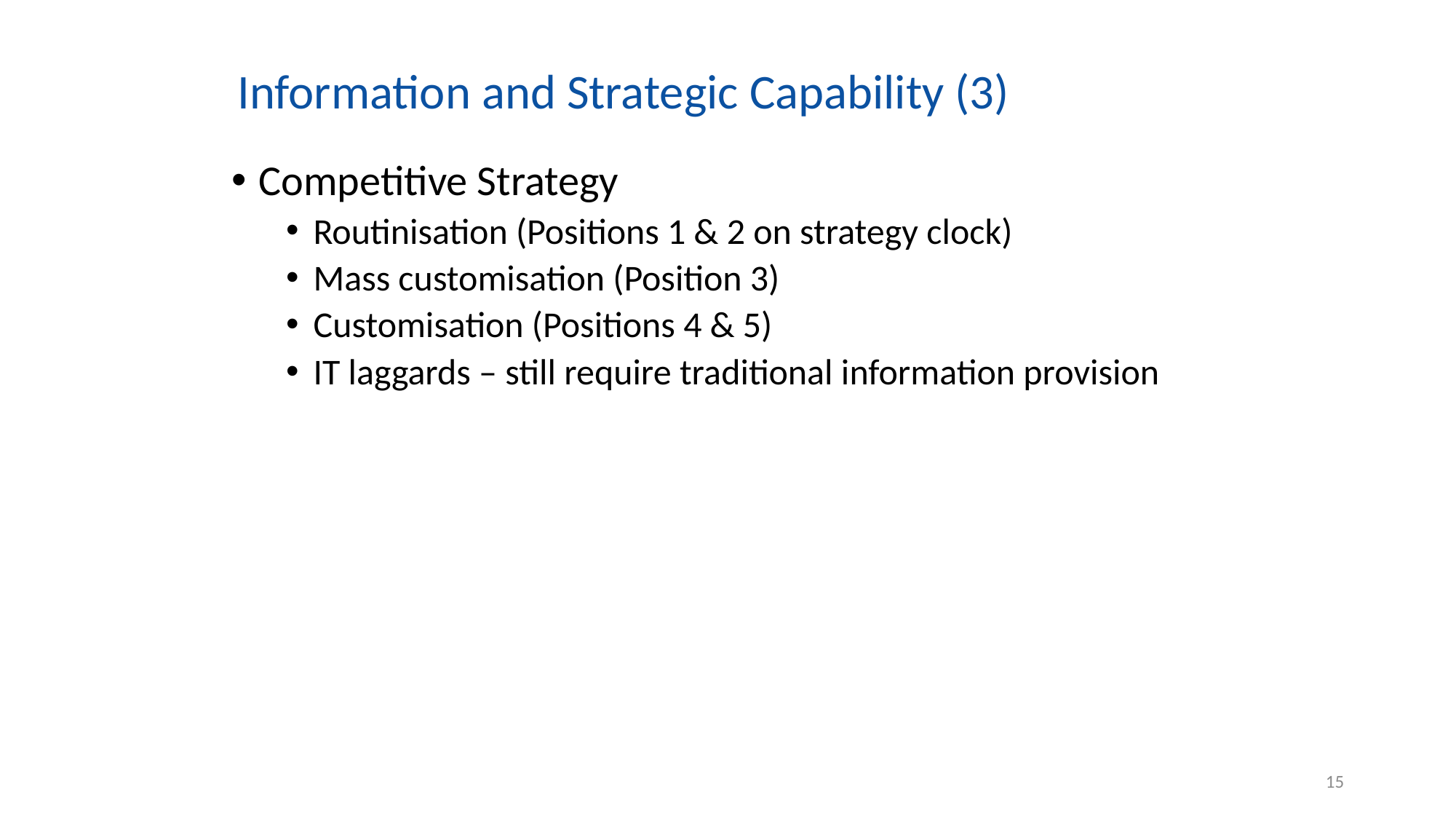

# Information and Strategic Capability (3)
Competitive Strategy
Routinisation (Positions 1 & 2 on strategy clock)
Mass customisation (Position 3)
Customisation (Positions 4 & 5)
IT laggards – still require traditional information provision

15